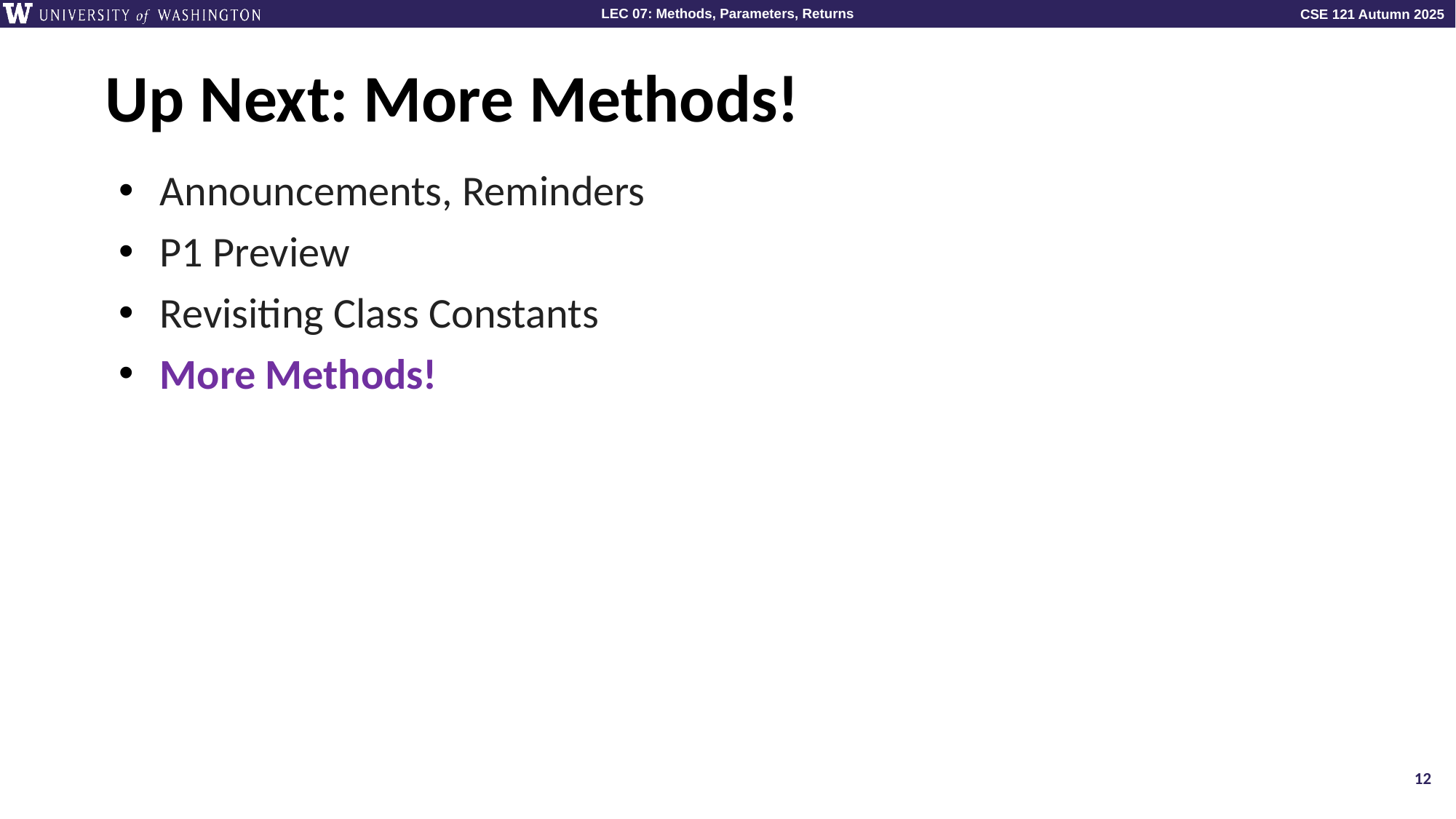

# Up Next: More Methods!
Announcements, Reminders
P1 Preview
Revisiting Class Constants
More Methods!
12